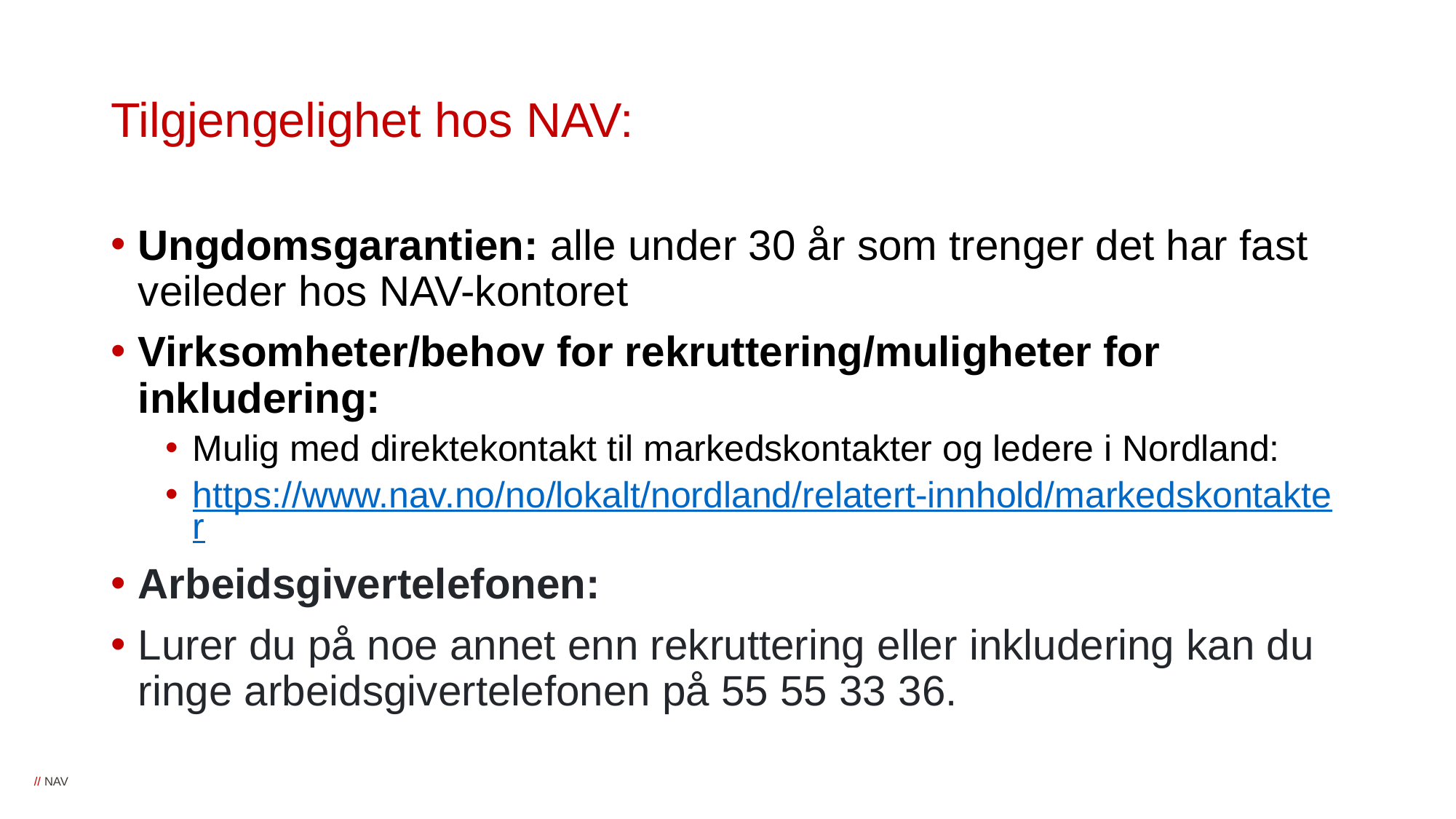

# Tilgjengelighet hos NAV:
Ungdomsgarantien: alle under 30 år som trenger det har fast veileder hos NAV-kontoret
Virksomheter/behov for rekruttering/muligheter for inkludering:
Mulig med direktekontakt til markedskontakter og ledere i Nordland:
https://www.nav.no/no/lokalt/nordland/relatert-innhold/markedskontakter
Arbeidsgivertelefonen:
Lurer du på noe annet enn rekruttering eller inkludering kan du ringe arbeidsgivertelefonen på 55 55 33 36.